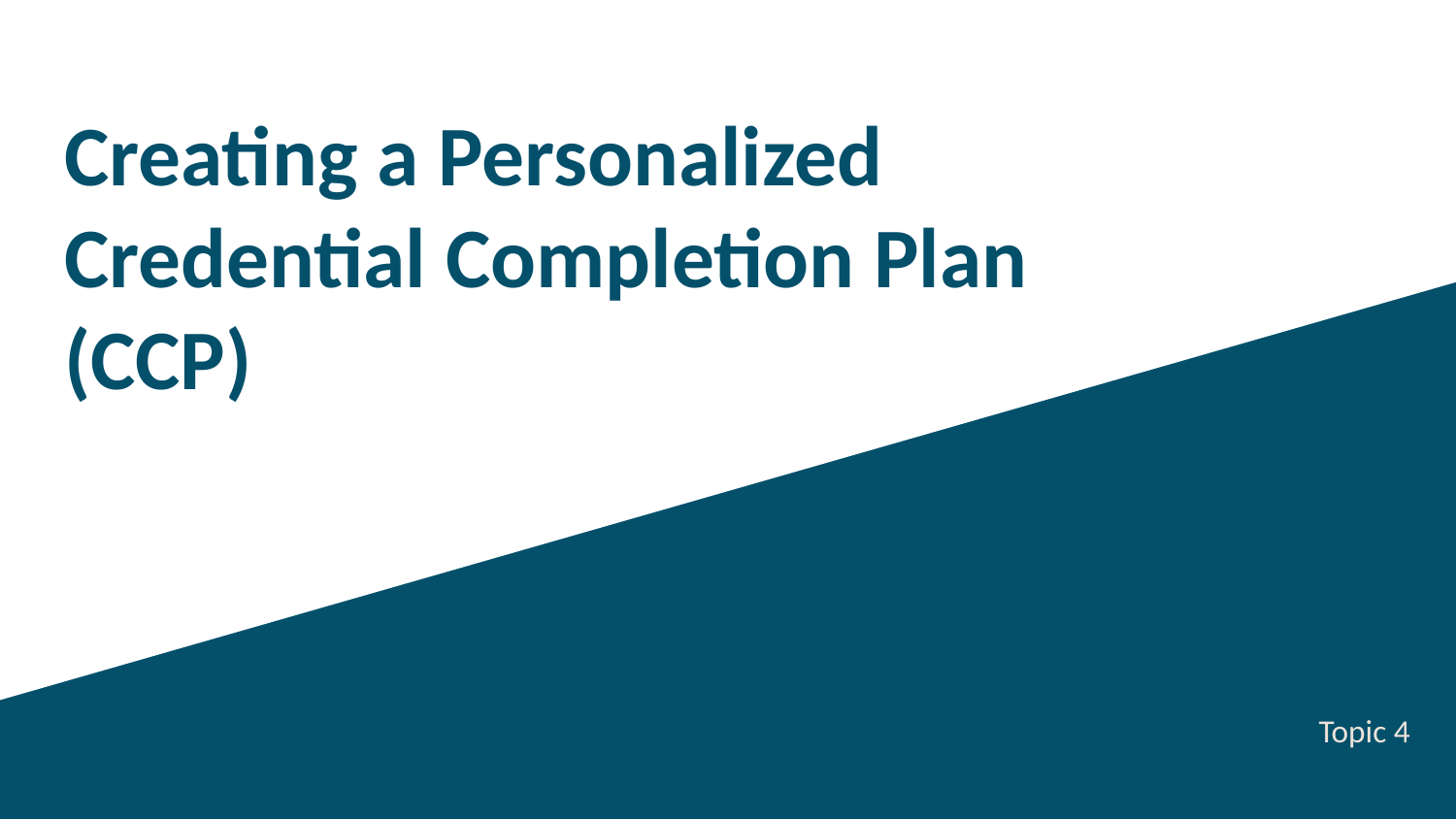

# Creating a Personalized
Credential Completion Plan
(CCP)
						Topic 4